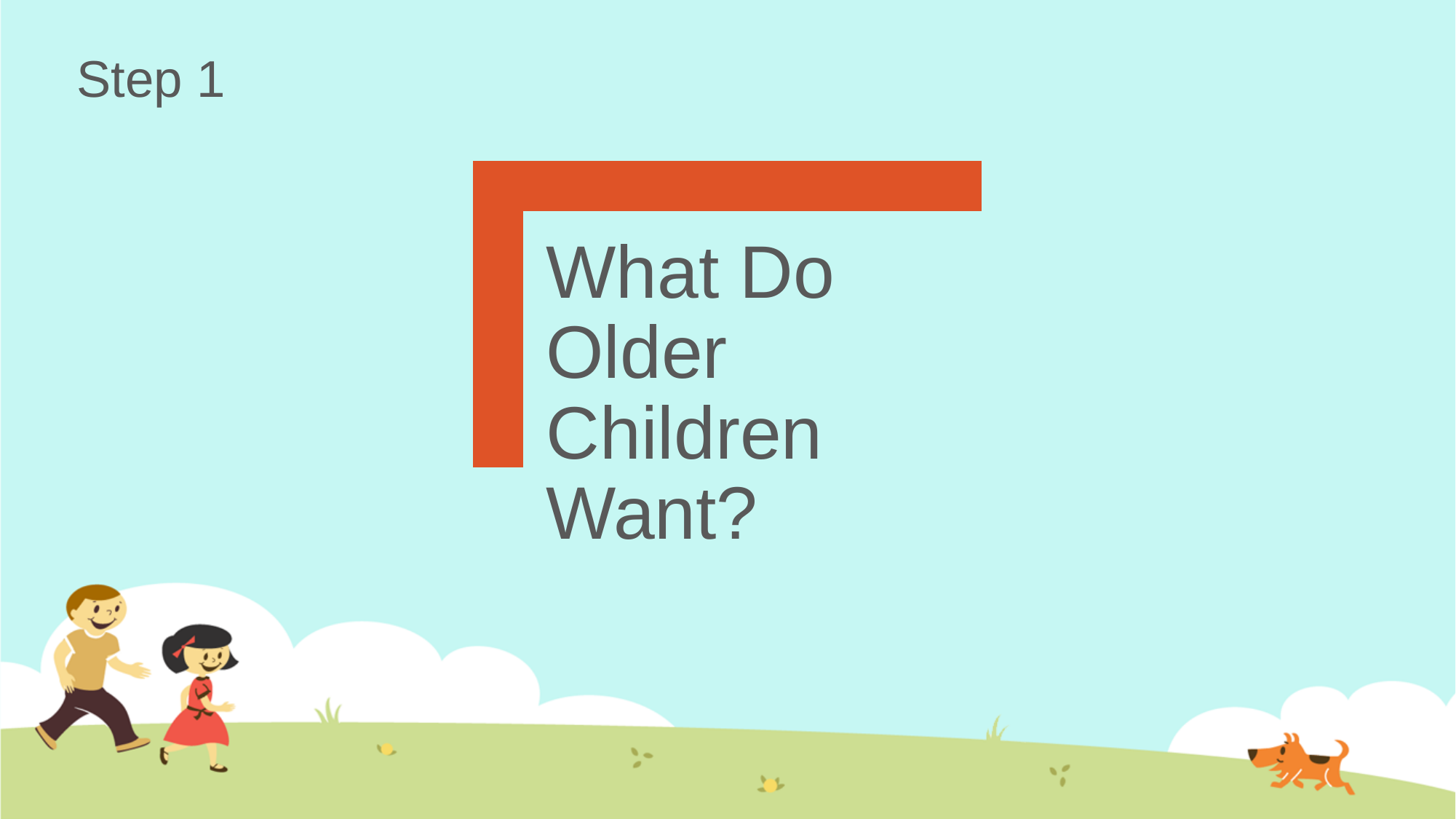

# Step 1
What Do Older Children Want?